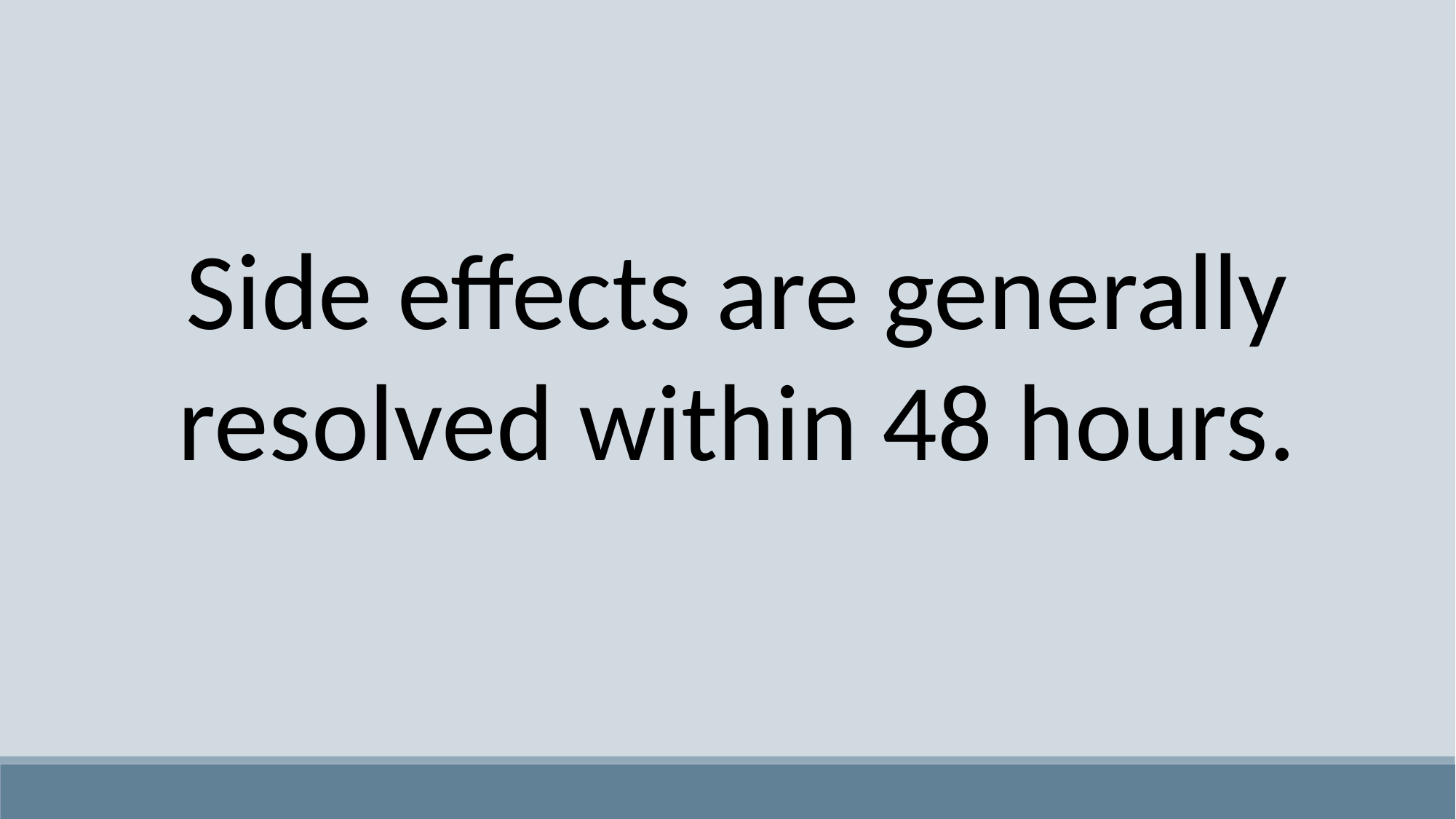

Side effects are generally resolved within 48 hours.